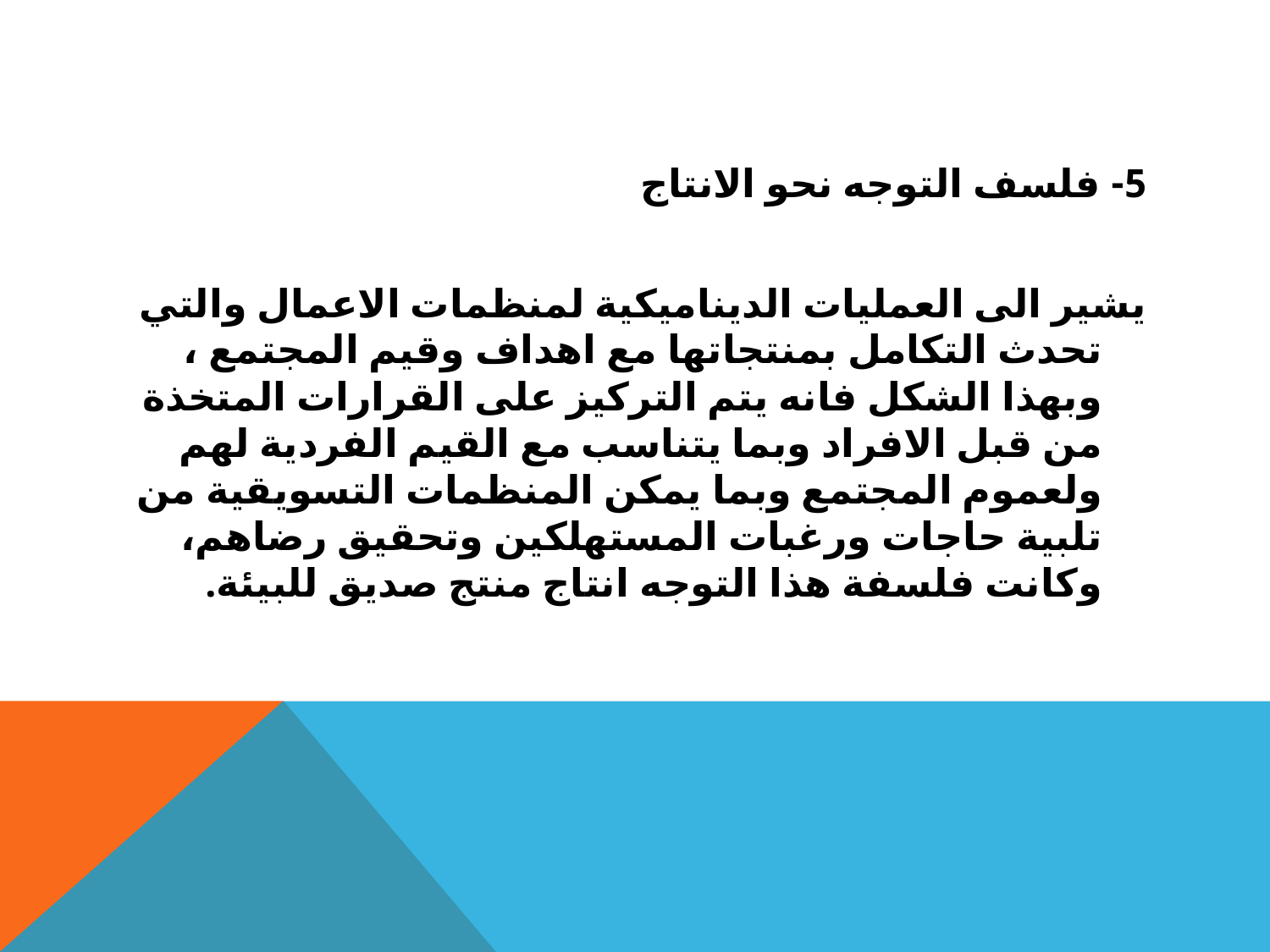

5- فلسف التوجه نحو الانتاج

يشير الى العمليات الديناميكية لمنظمات الاعمال والتي تحدث التكامل بمنتجاتها مع اهداف وقيم المجتمع ، وبهذا الشكل فانه يتم التركيز على القرارات المتخذة من قبل الافراد وبما يتناسب مع القيم الفردية لهم ولعموم المجتمع وبما يمكن المنظمات التسويقية من تلبية حاجات ورغبات المستهلكين وتحقيق رضاهم، وكانت فلسفة هذا التوجه انتاج منتج صديق للبيئة.